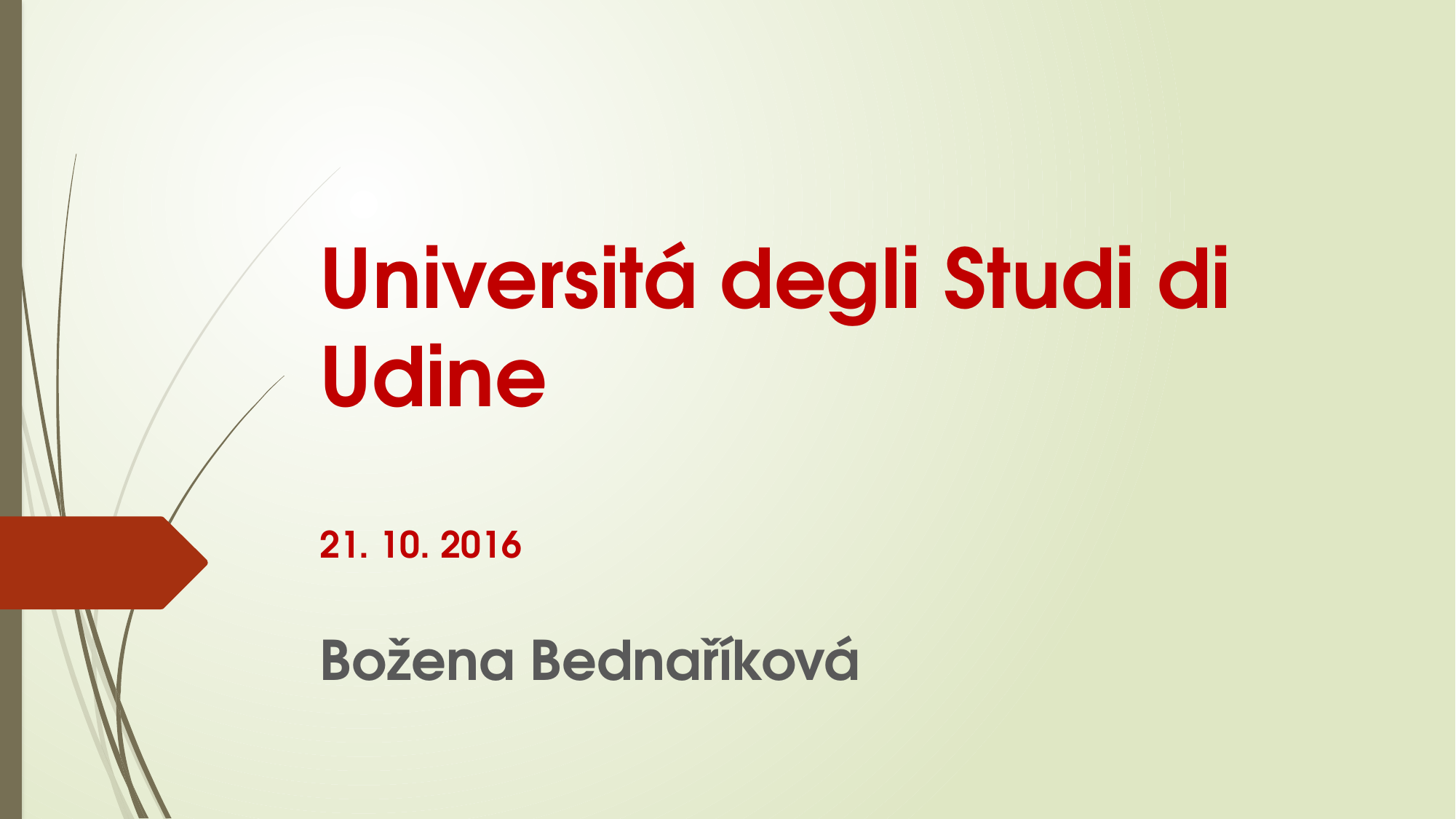

# Universitá degli Studi di Udine 21. 10. 2016
Božena Bednaříková